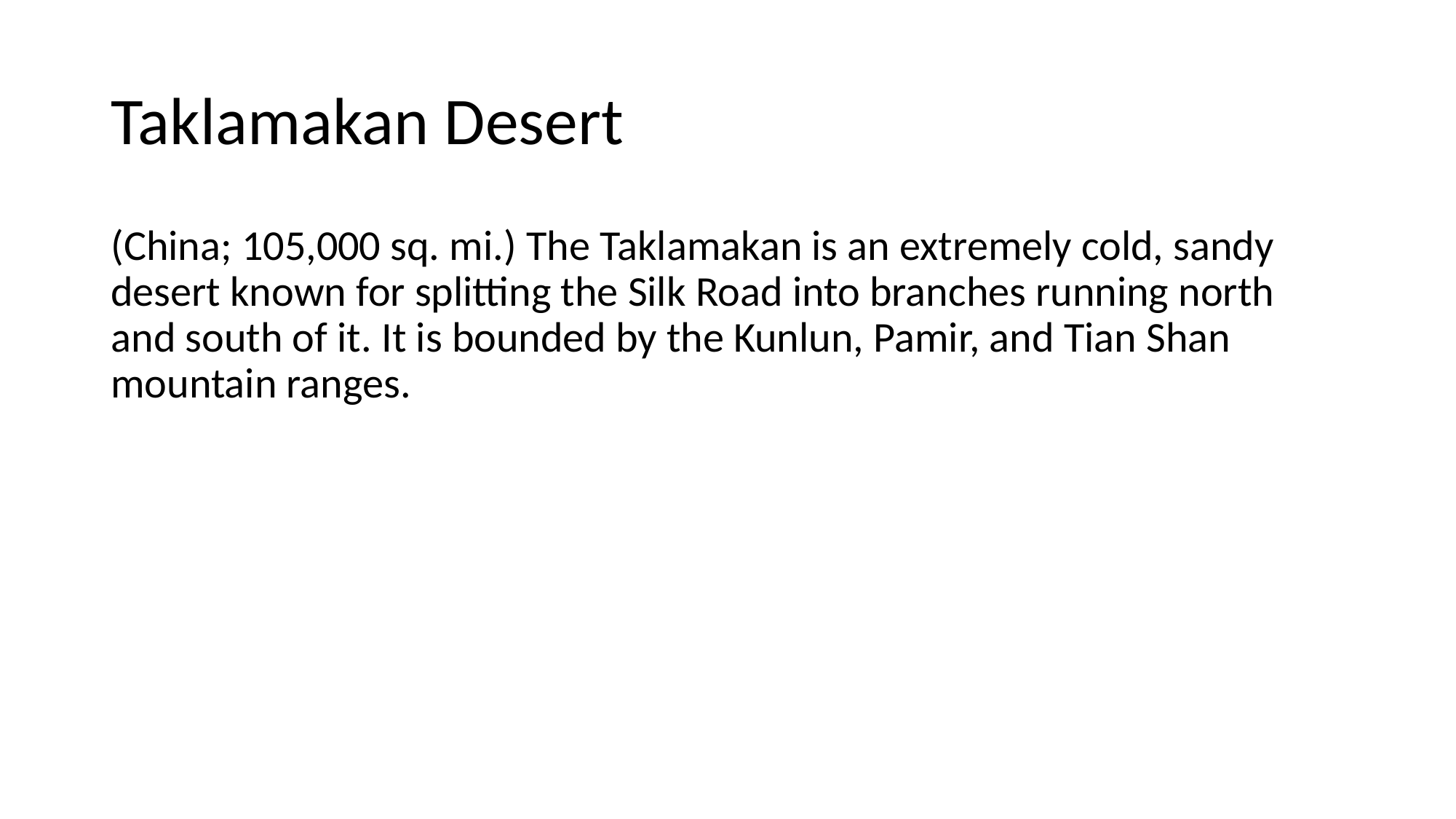

# Taklamakan Desert
(China; 105,000 sq. mi.) The Taklamakan is an extremely cold, sandy desert known for splitting the Silk Road into branches running north and south of it. It is bounded by the Kunlun, Pamir, and Tian Shan mountain ranges.